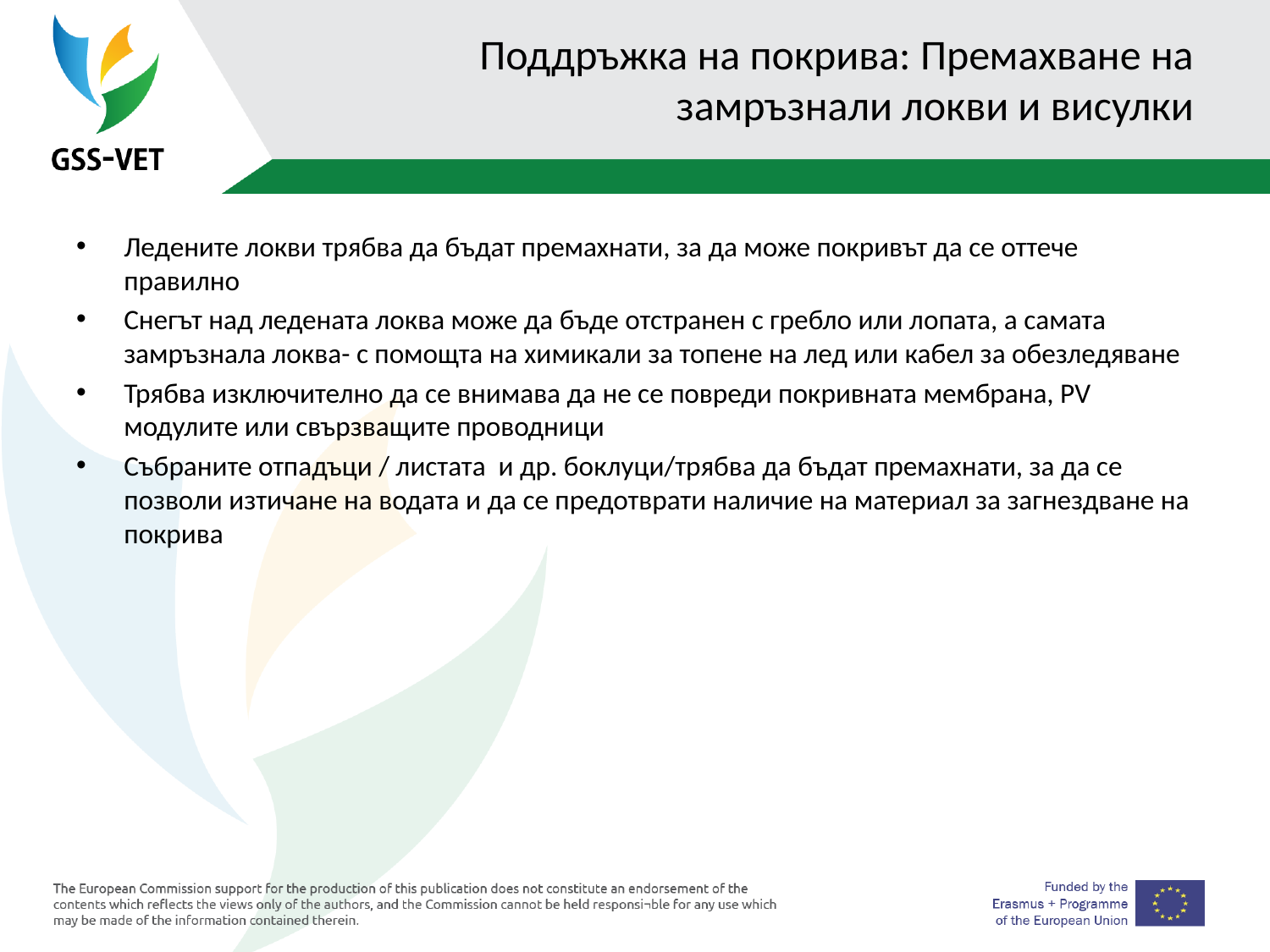

# Поддръжка на покрива: Премахване на замръзнали локви и висулки
Ледените локви трябва да бъдат премахнати, за да може покривът да се оттече правилно
Снегът над ледената локва може да бъде отстранен с гребло или лопата, а самата замръзнала локва- с помощта на химикали за топене на лед или кабел за обезледяване
Трябва изключително да се внимава да не се повреди покривната мембрана, PV модулите или свързващите проводници
Събраните отпадъци / листата  и др. боклуци/трябва да бъдат премахнати, за да се позволи изтичане на водата и да се предотврати наличие на материал за загнездване на покрива